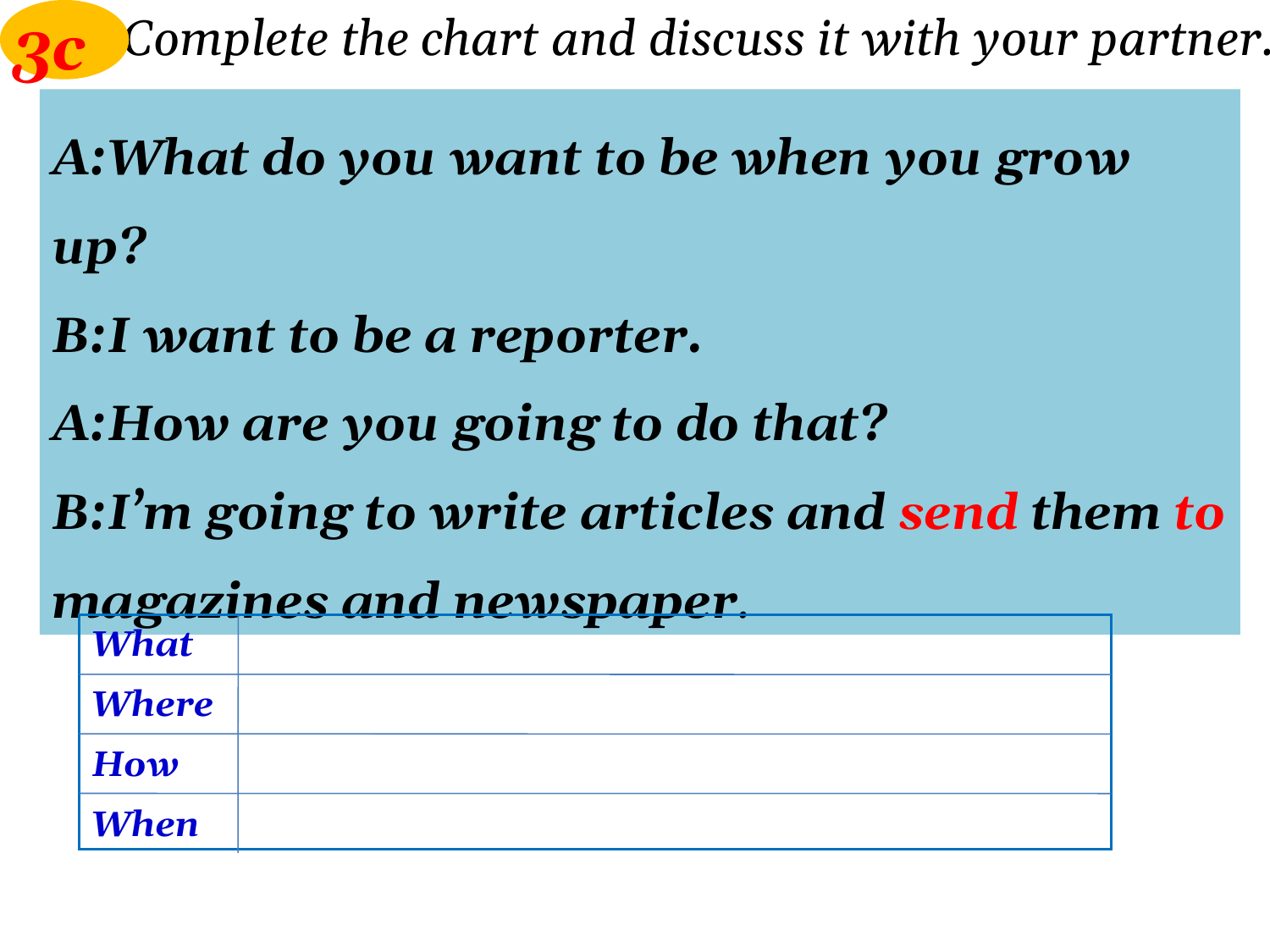

3c
Complete the chart and discuss it with your partner.
A:What do you want to be when you grow up?
B:I want to be a reporter.
A:How are you going to do that?
B:I’m going to write articles and send them to magazines and newspaper.
What
Where
How
When